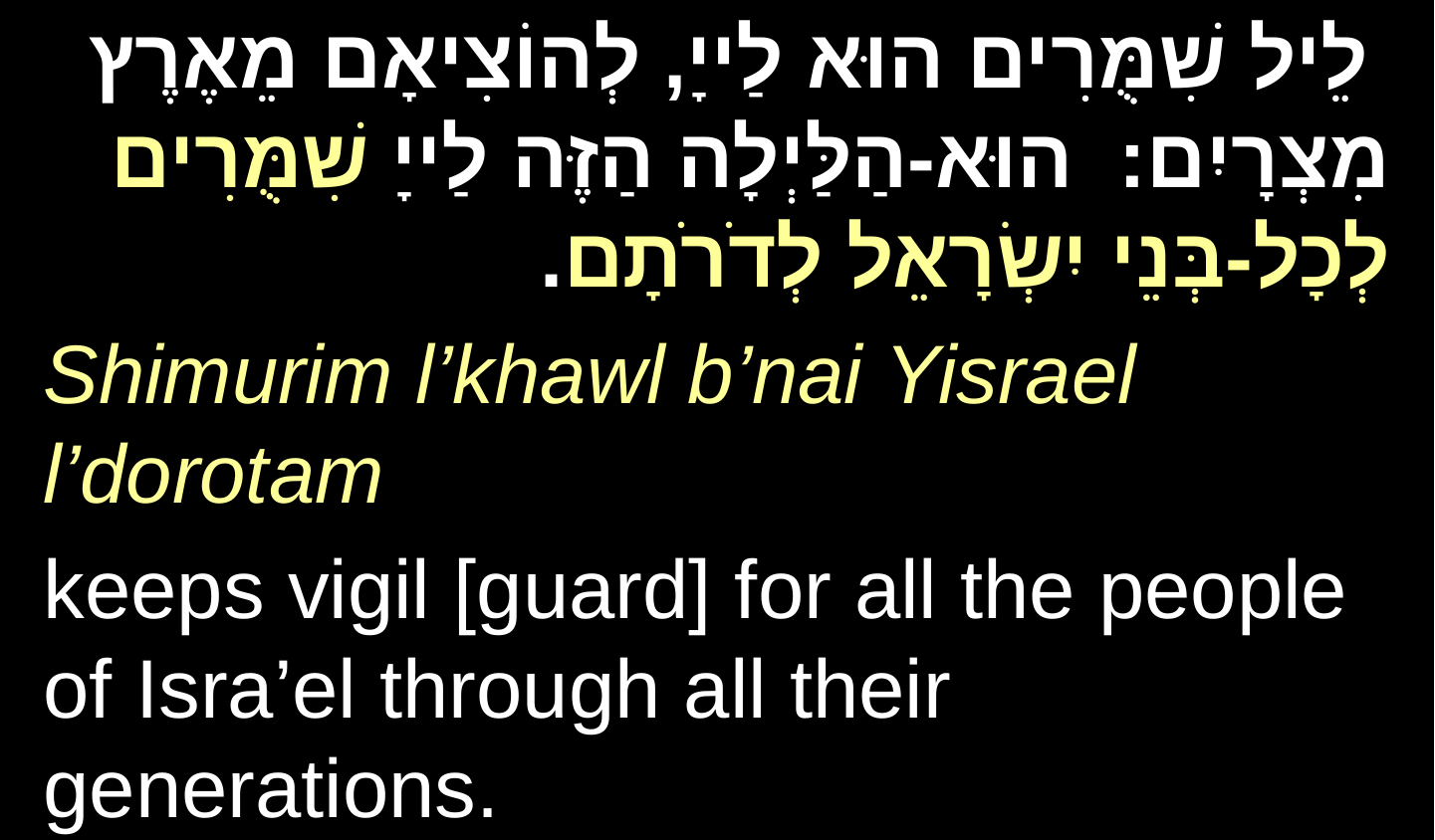

לֵיל שִׁמֻּרִים הוּא לַייָ, לְהוֹצִיאָם מֵאֶרֶץ מִצְרָיִם:  הוּא-הַלַּיְלָה הַזֶּה לַייָ שִׁמֻּרִים לְכָל-בְּנֵי יִשְׂרָאֵל לְדֹרֹתָם.
Shimurim l’khawl b’nai Yisrael l’dorotam
keeps vigil [guard] for all the people of Isra’el through all their generations.